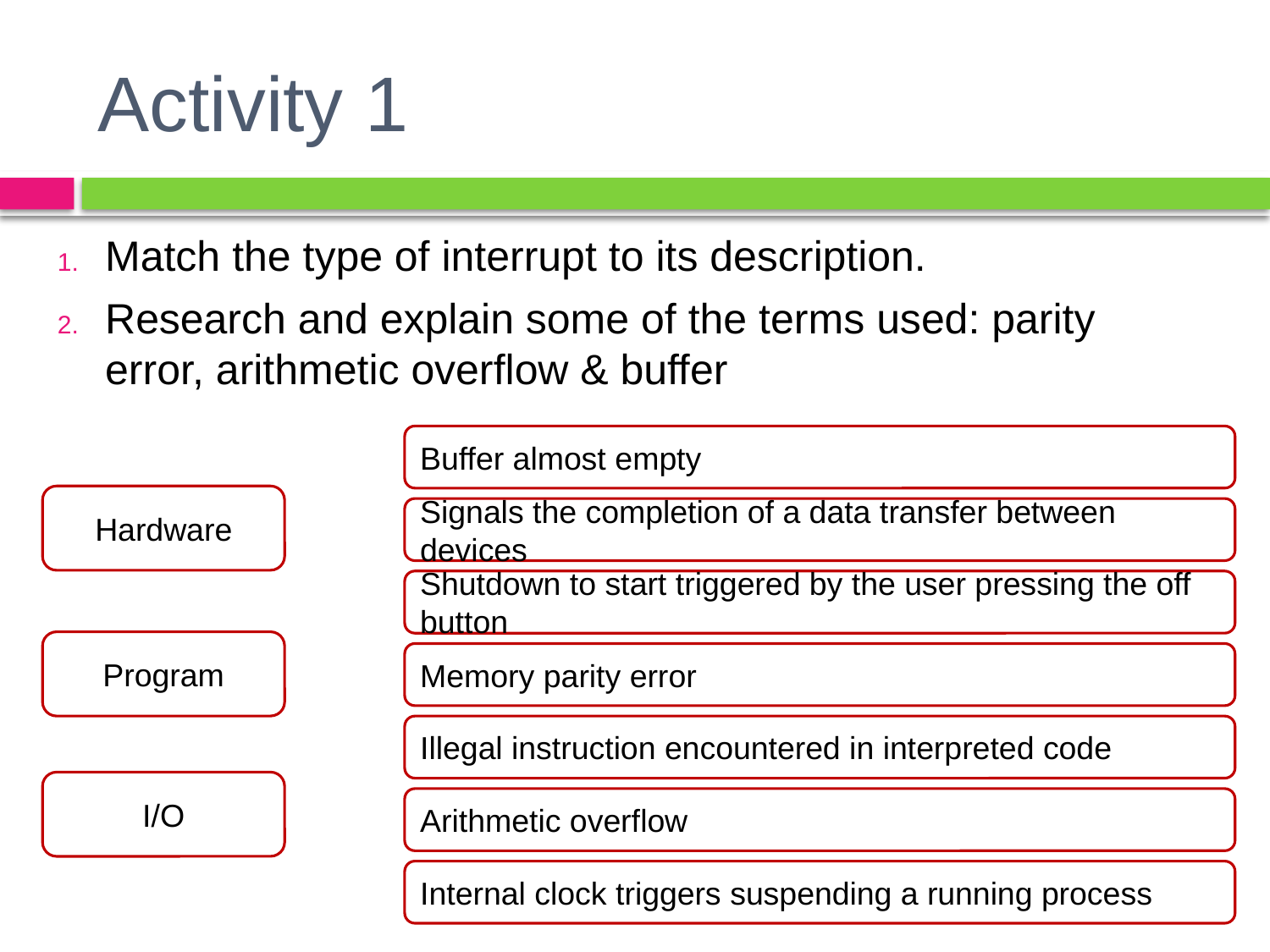

# Activity 1
Match the type of interrupt to its description.
Research and explain some of the terms used: parity error, arithmetic overflow & buffer
Buffer almost empty
Hardware
Signals the completion of a data transfer between devices
Shutdown to start triggered by the user pressing the off button
Program
Memory parity error
Illegal instruction encountered in interpreted code
I/O
Arithmetic overflow
Internal clock triggers suspending a running process